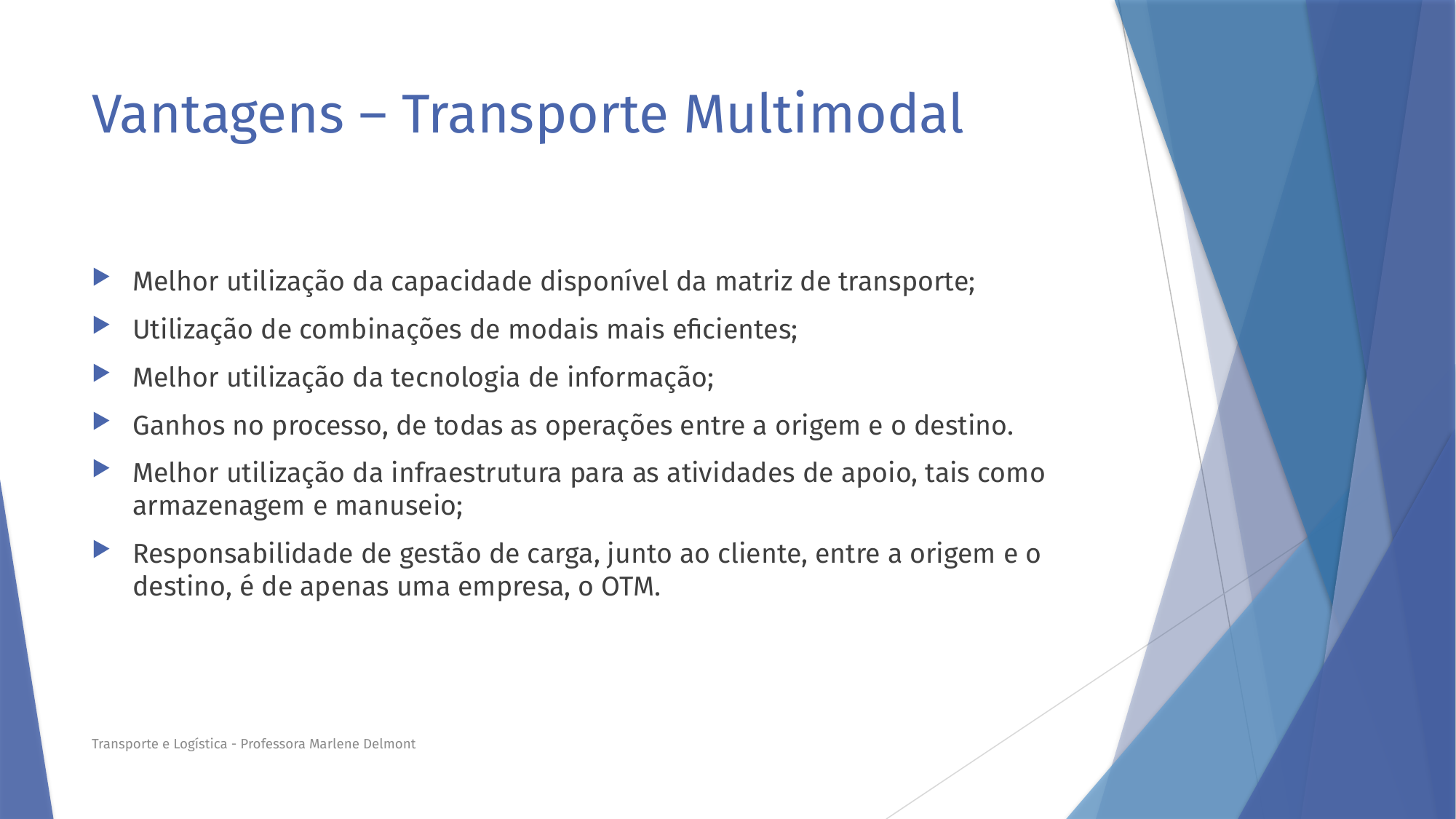

# Vantagens – Transporte Multimodal
Melhor utilização da capacidade disponível da matriz de transporte;
Utilização de combinações de modais mais eficientes;
Melhor utilização da tecnologia de informação;
Ganhos no processo, de todas as operações entre a origem e o destino.
Melhor utilização da infraestrutura para as atividades de apoio, tais como armazenagem e manuseio;
Responsabilidade de gestão de carga, junto ao cliente, entre a origem e o destino, é de apenas uma empresa, o OTM.

Transporte e Logística - Professora Marlene Delmont